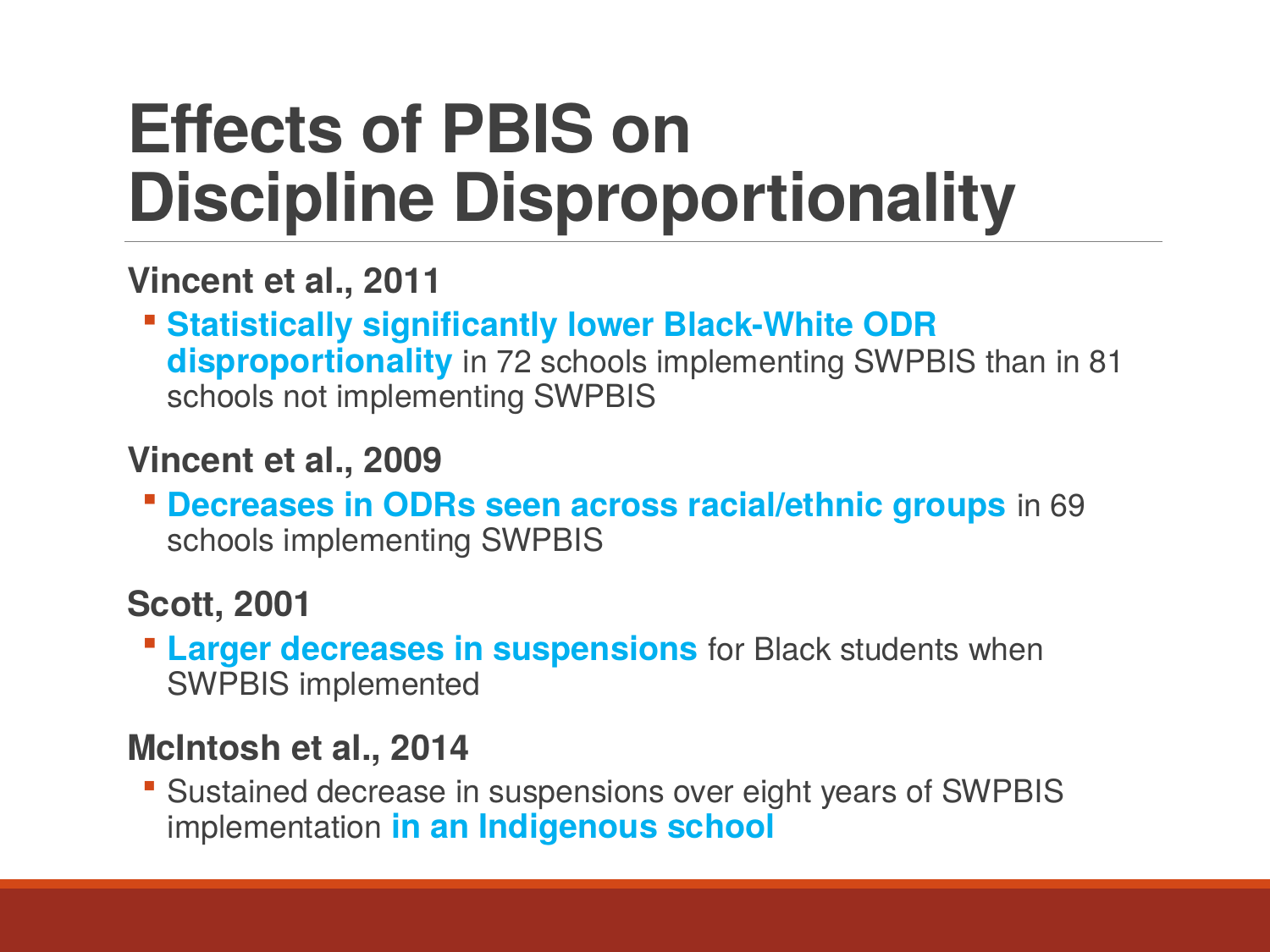

# Effects of PBIS on Discipline Disproportionality
Vincent et al., 2011
Statistically significantly lower Black-White ODR disproportionality in 72 schools implementing SWPBIS than in 81 schools not implementing SWPBIS
Vincent et al., 2009
Decreases in ODRs seen across racial/ethnic groups in 69 schools implementing SWPBIS
Scott, 2001
Larger decreases in suspensions for Black students when SWPBIS implemented
McIntosh et al., 2014
Sustained decrease in suspensions over eight years of SWPBIS implementation in an Indigenous school